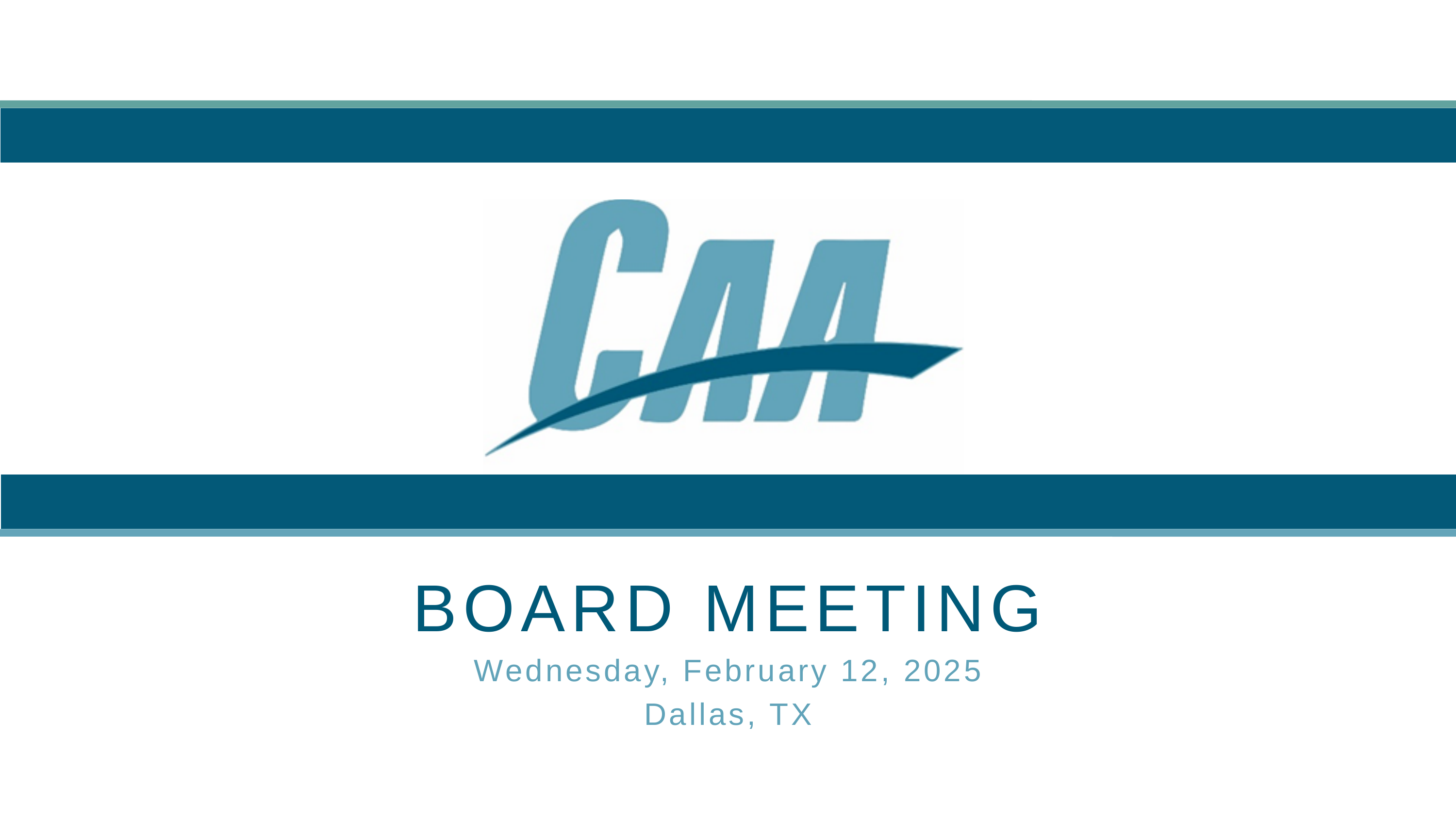

BOARD MEETING
Wednesday, February 12, 2025
Dallas, TX